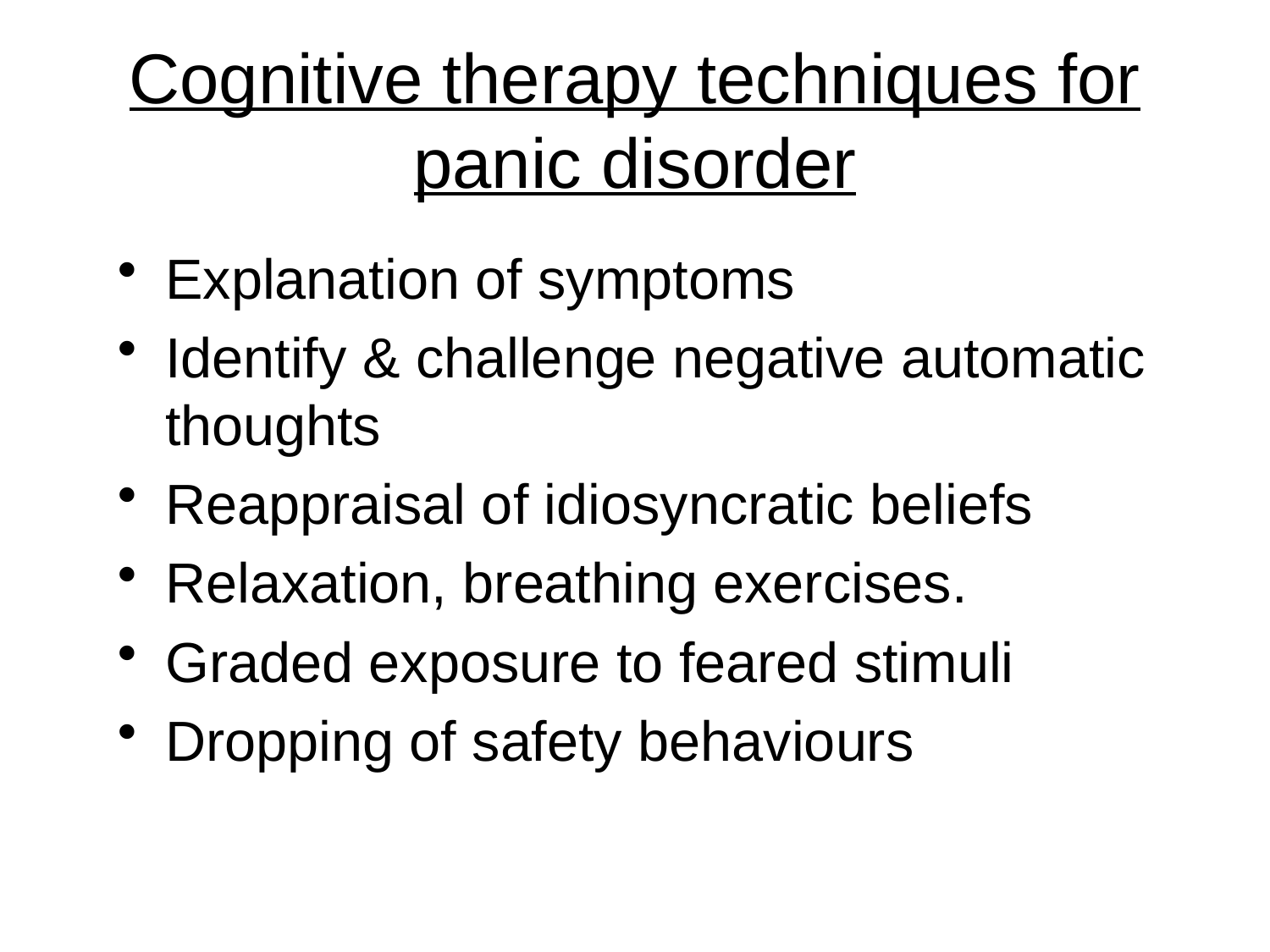

Cognitive therapy techniques for panic disorder
Explanation of symptoms
Identify & challenge negative automatic thoughts
Reappraisal of idiosyncratic beliefs
Relaxation, breathing exercises.
Graded exposure to feared stimuli
Dropping of safety behaviours